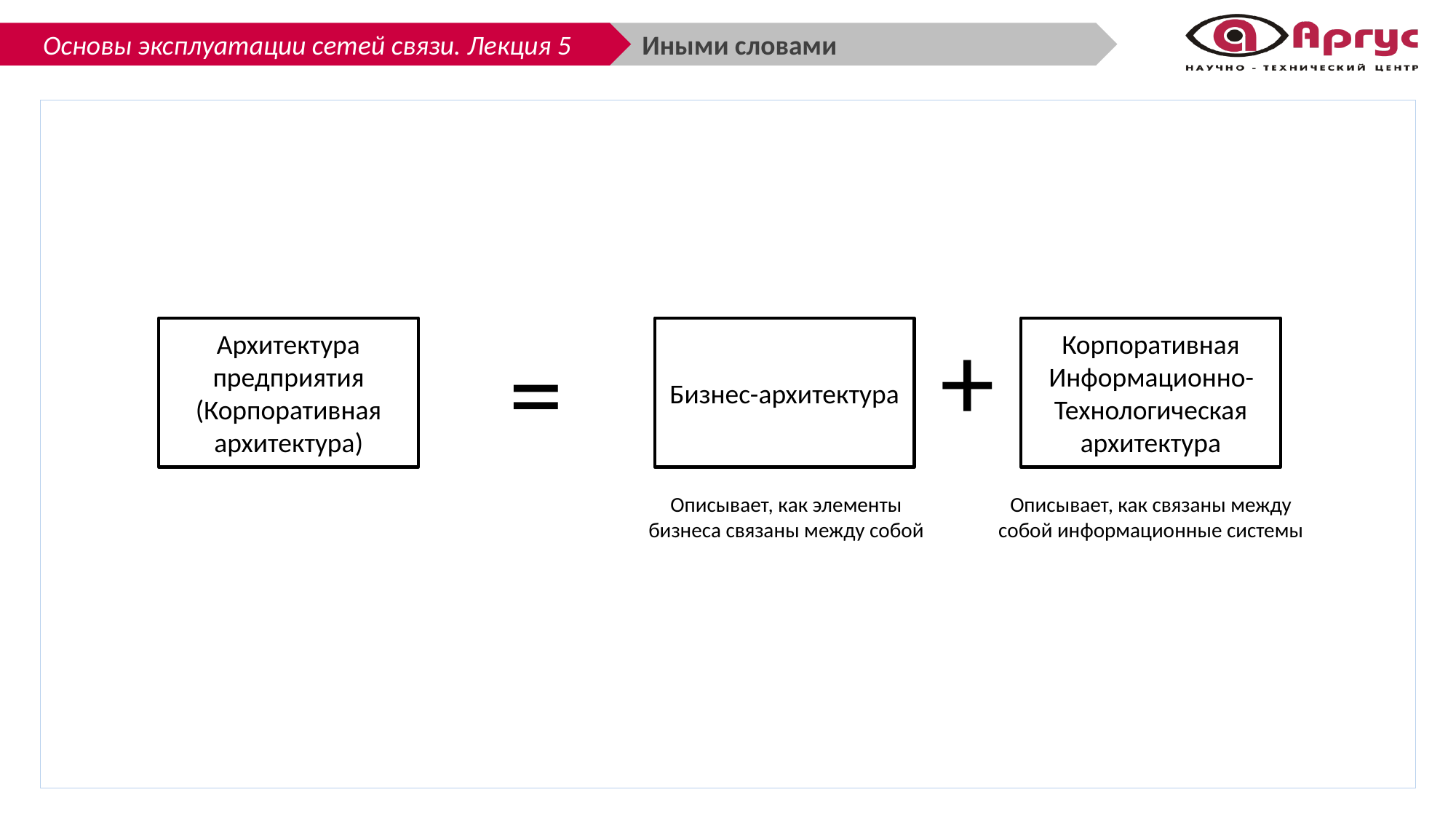

Иными словами
+
Архитектура предприятия (Корпоративная архитектура)
=
Бизнес-архитектура
Корпоративная Информационно-Технологическая архитектура
Описывает, как элементы бизнеса связаны между собой
Описывает, как связаны между собой информационные системы